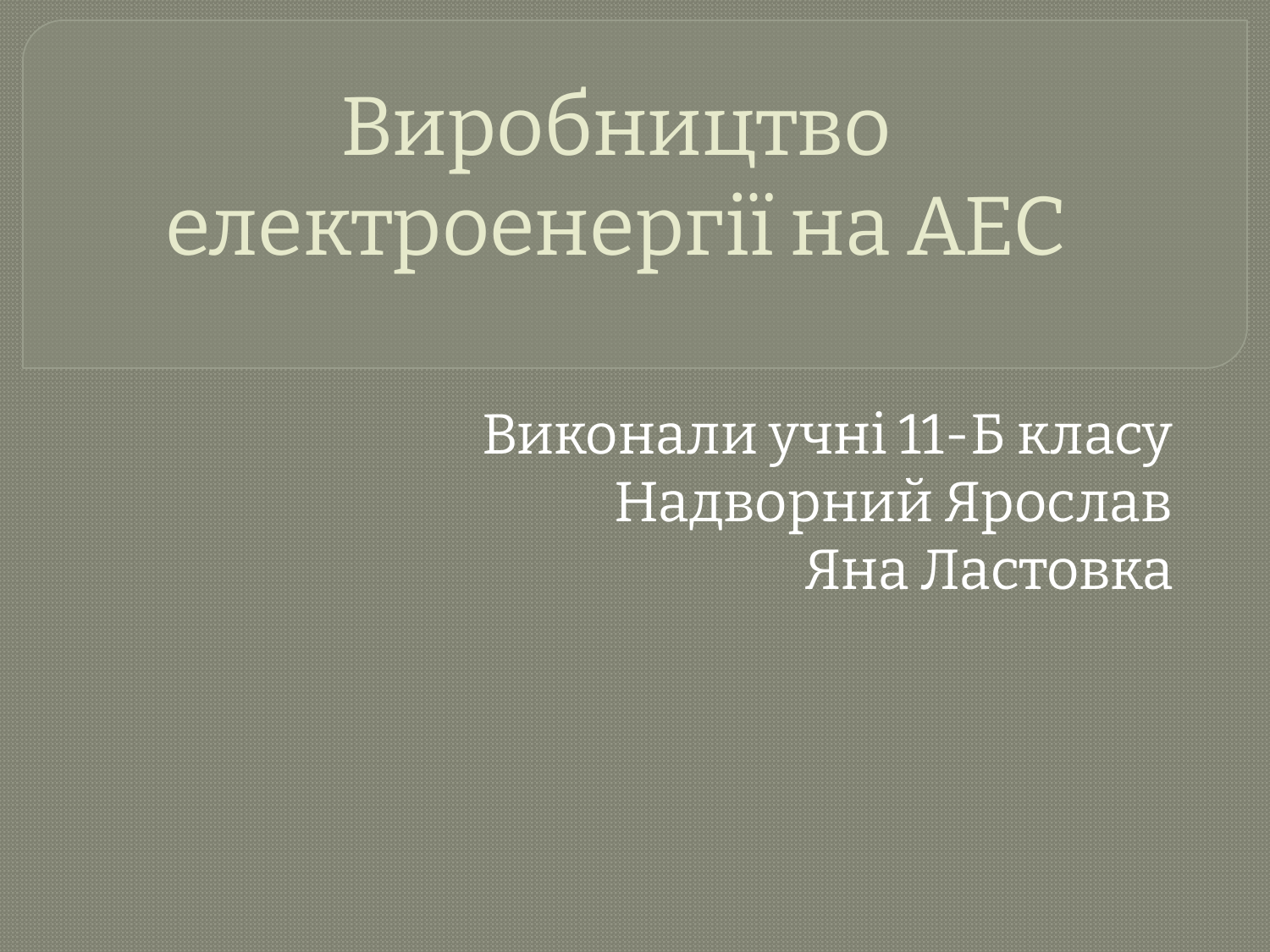

# Виробництво електроенергії на АЕС
Виконали учні 11-Б класу
Надворний Ярослав
Яна Ластовка